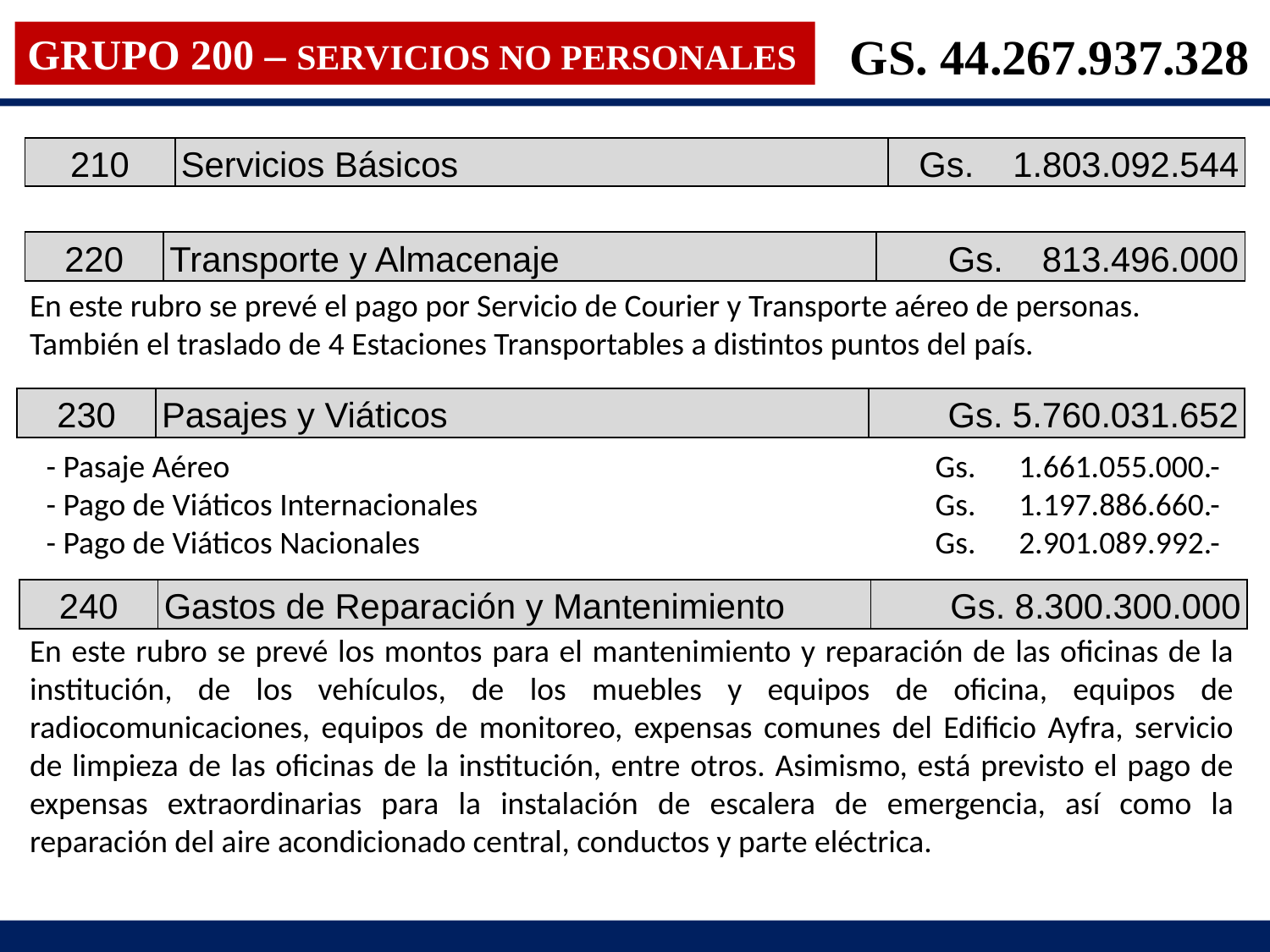

GS. 44.267.937.328
GRUPO 200 – SERVICIOS NO PERSONALES

| 210 | Servicios Básicos | Gs. 1.803.092.544 |
| --- | --- | --- |
| 220 | Transporte y Almacenaje | Gs. 813.496.000 |
| --- | --- | --- |
En este rubro se prevé el pago por Servicio de Courier y Transporte aéreo de personas. También el traslado de 4 Estaciones Transportables a distintos puntos del país.
| 230 | Pasajes y Viáticos | Gs. 5.760.031.652 |
| --- | --- | --- |
- Pasaje Aéreo						Gs.      1.661.055.000.-
- Pago de Viáticos Internacionales 				Gs.      1.197.886.660.-
- Pago de Viáticos Nacionales					Gs.      2.901.089.992.-
| 240 | Gastos de Reparación y Mantenimiento | Gs. 8.300.300.000 |
| --- | --- | --- |
En este rubro se prevé los montos para el mantenimiento y reparación de las oficinas de la institución, de los vehículos, de los muebles y equipos de oficina, equipos de radiocomunicaciones, equipos de monitoreo, expensas comunes del Edificio Ayfra, servicio de limpieza de las oficinas de la institución, entre otros. Asimismo, está previsto el pago de expensas extraordinarias para la instalación de escalera de emergencia, así como la reparación del aire acondicionado central, conductos y parte eléctrica.